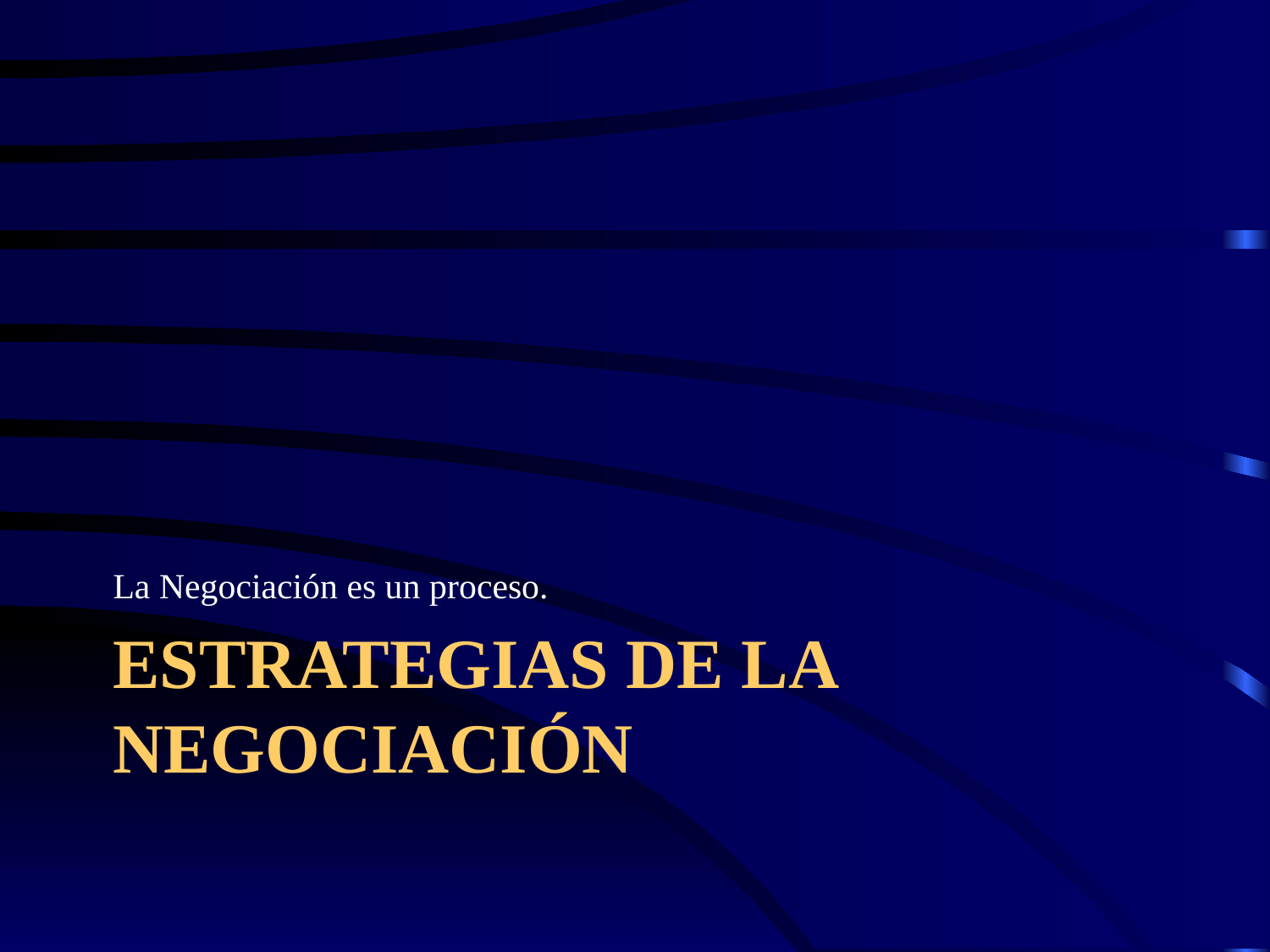

La Negociación es un proceso.
# Estrategias de la negociación